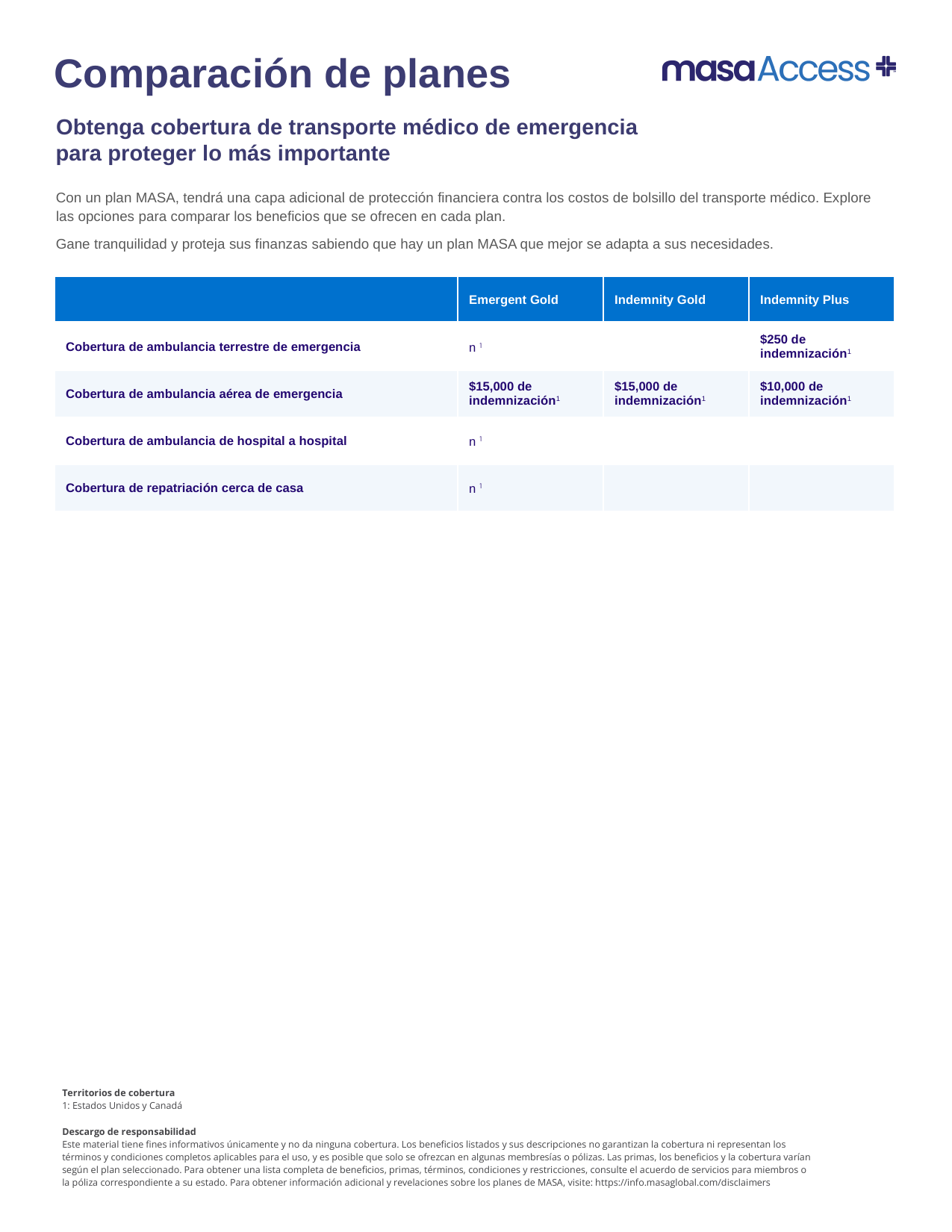

|  | Emergent Gold | Indemnity Gold | Indemnity Plus |
| --- | --- | --- | --- |
| Cobertura de ambulancia terrestre de emergencia | n 1 |  | $250 de indemnización1 |
| Cobertura de ambulancia aérea de emergencia | $15,000 de indemnización1 | $15,000 de indemnización1 | $10,000 de indemnización1 |
| Cobertura de ambulancia de hospital a hospital | n 1 |  |  |
| Cobertura de repatriación cerca de casa | n 1 |  |  |